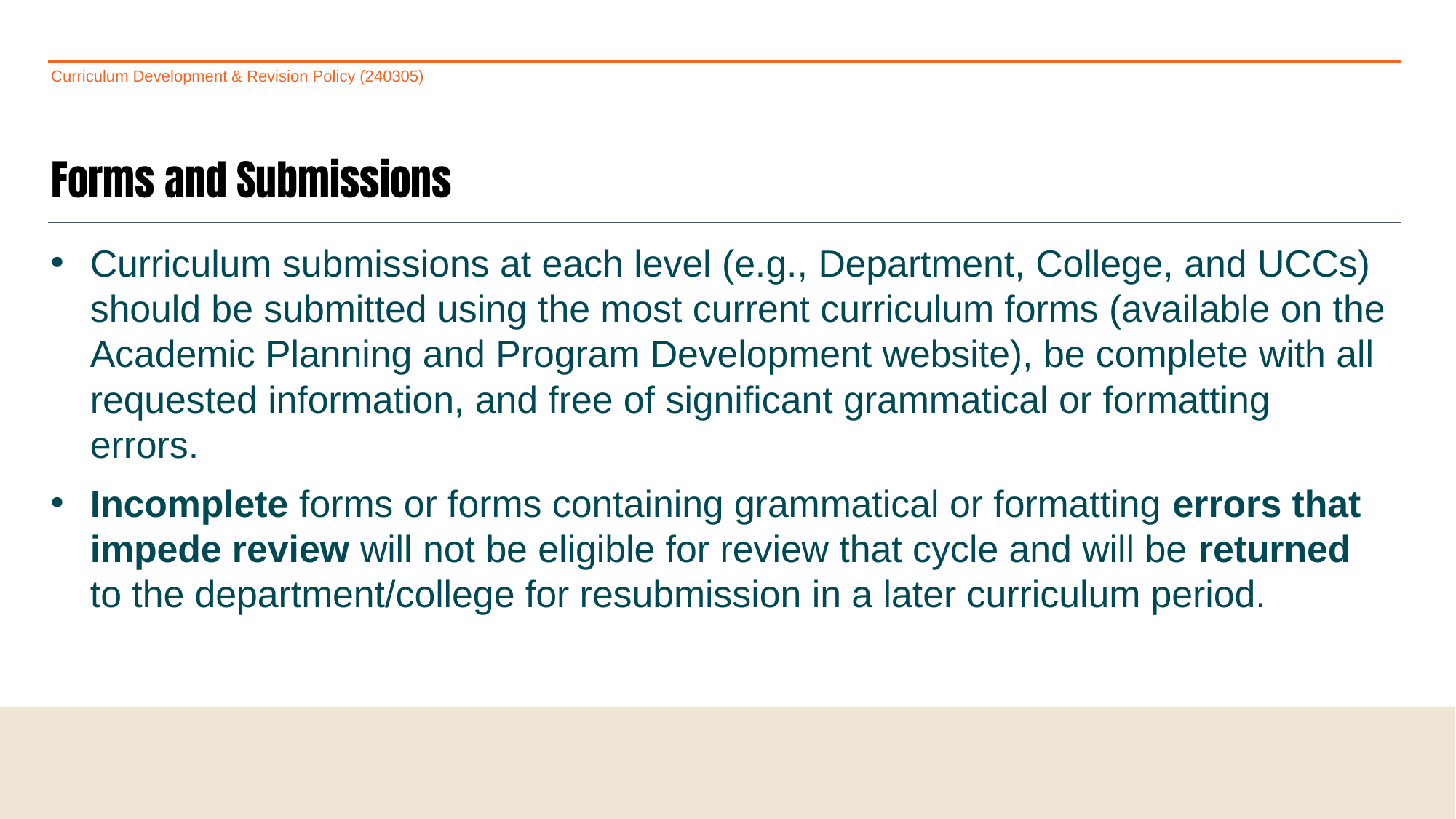

Curriculum Development & Revision Policy (240305)
# Forms and Submissions
Curriculum submissions at each level (e.g., Department, College, and UCCs) should be submitted using the most current curriculum forms (available on the Academic Planning and Program Development website), be complete with all requested information, and free of significant grammatical or formatting errors.
Incomplete forms or forms containing grammatical or formatting errors that impede review will not be eligible for review that cycle and will be returned to the department/college for resubmission in a later curriculum period.